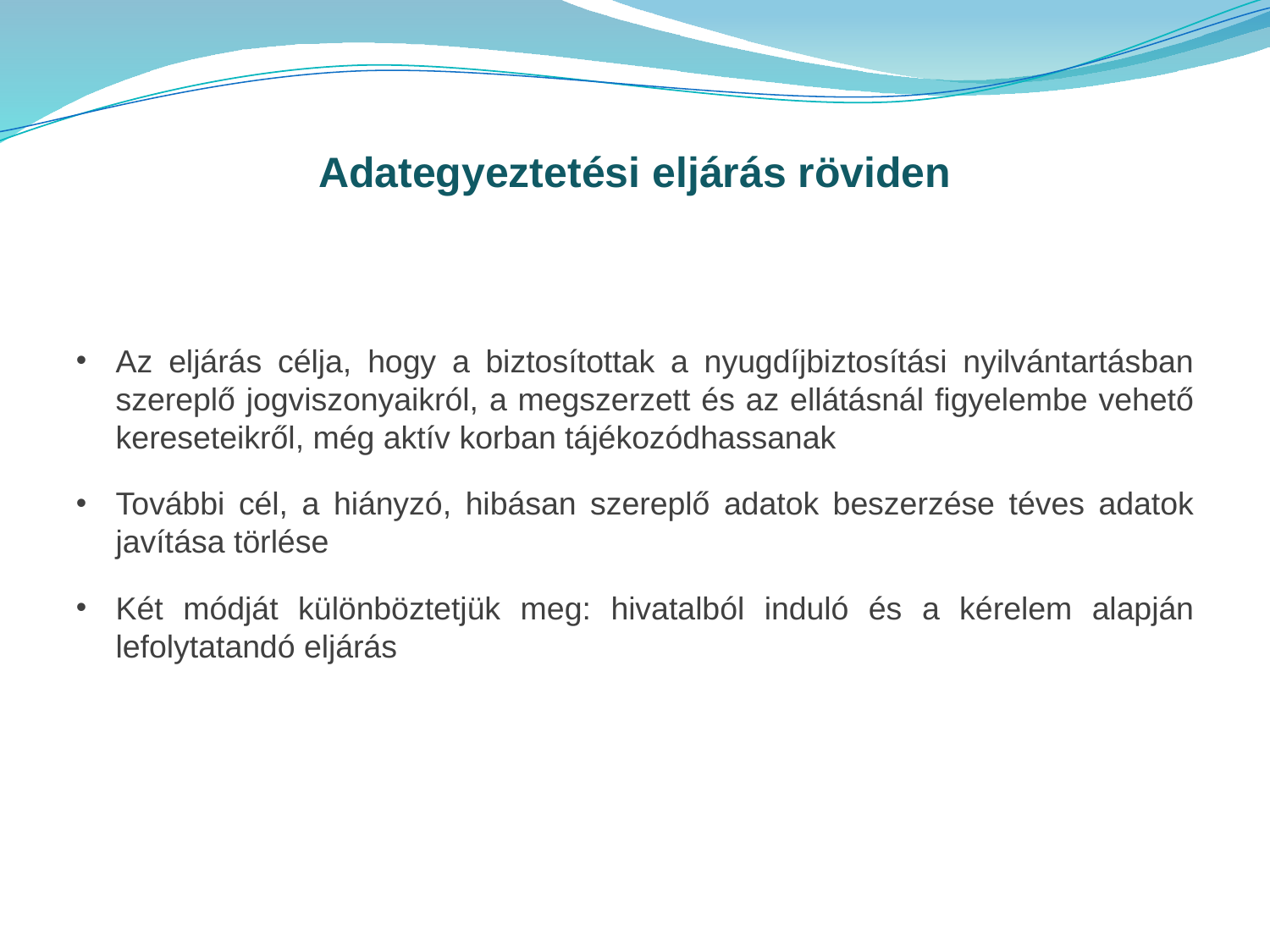

Adategyeztetési eljárás röviden

Az eljárás célja, hogy a biztosítottak a nyugdíjbiztosítási nyilvántartásban szereplő jogviszonyaikról, a megszerzett és az ellátásnál figyelembe vehető kereseteikről, még aktív korban tájékozódhassanak
További cél, a hiányzó, hibásan szereplő adatok beszerzése téves adatok javítása törlése
Két módját különböztetjük meg: hivatalból induló és a kérelem alapján lefolytatandó eljárás